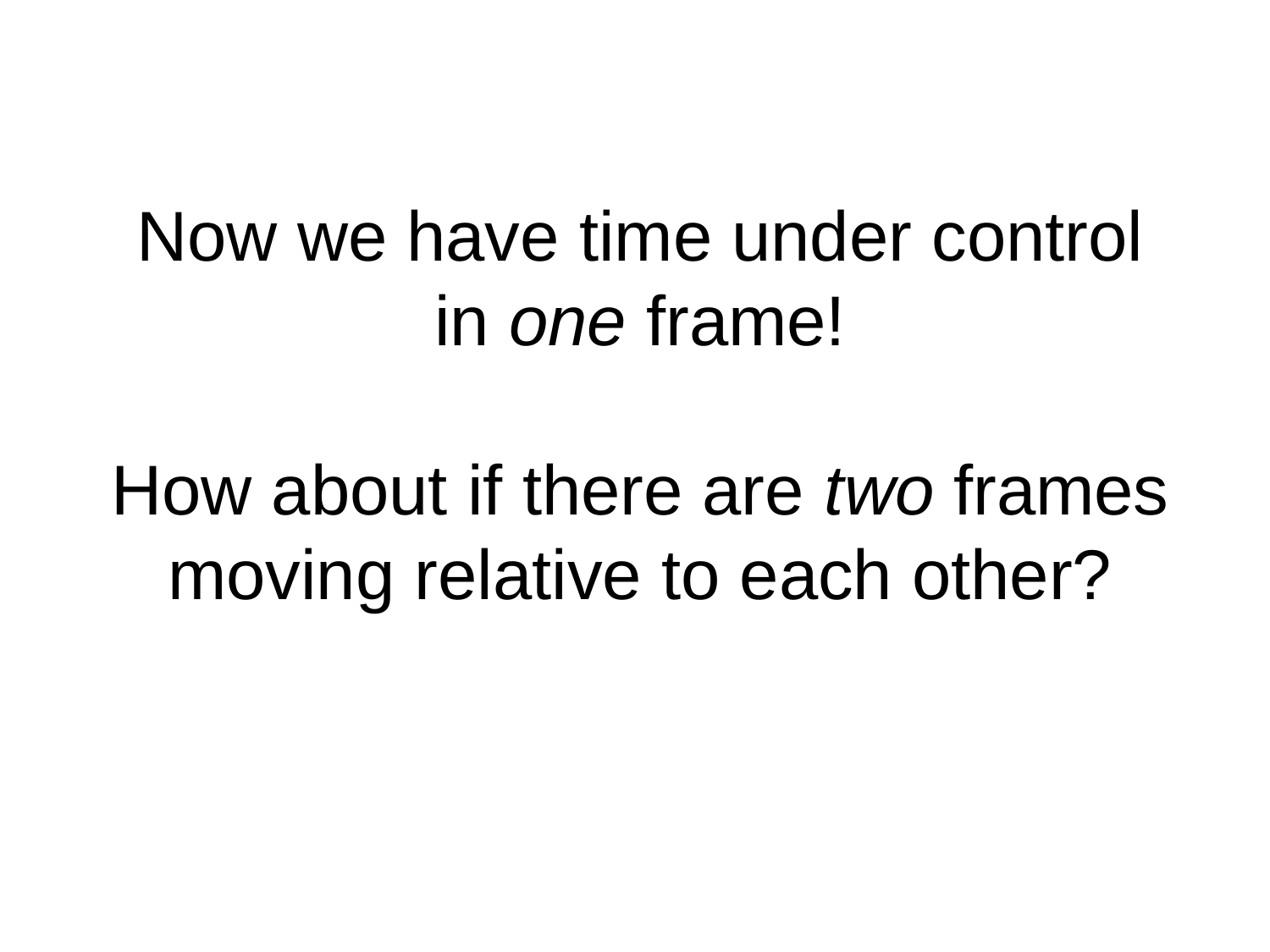

# Now we have time under control in one frame! How about if there are two frames moving relative to each other?